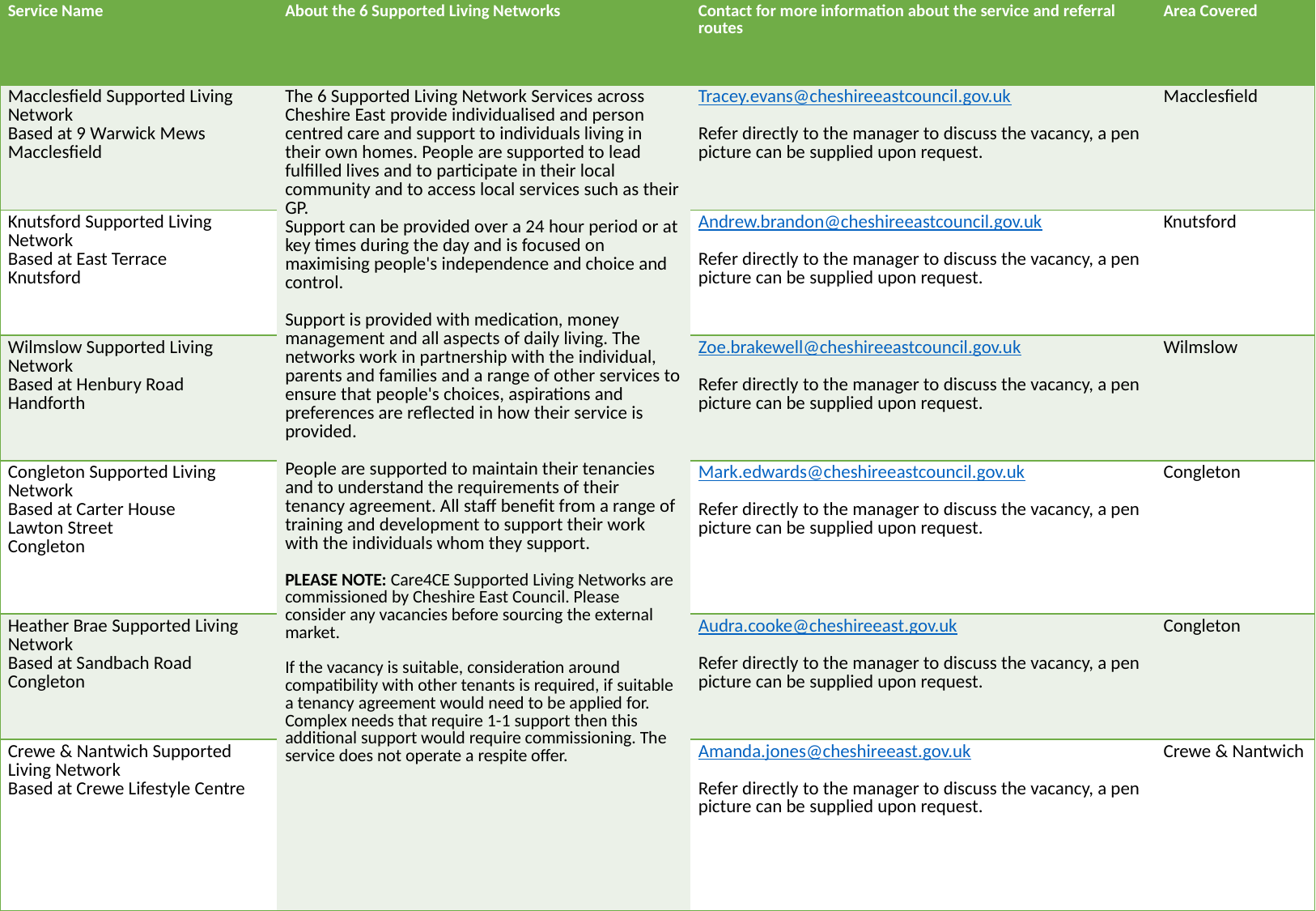

| Service Name | About the 6 Supported Living Networks | Contact for more information about the service and referral routes | Area Covered |
| --- | --- | --- | --- |
| Macclesfield Supported Living Network Based at 9 Warwick Mews Macclesfield | The 6 Supported Living Network Services across Cheshire East provide individualised and person centred care and support to individuals living in their own homes. People are supported to lead fulfilled lives and to participate in their local community and to access local services such as their GP. Support can be provided over a 24 hour period or at key times during the day and is focused on maximising people's independence and choice and control. Support is provided with medication, money management and all aspects of daily living. The networks work in partnership with the individual, parents and families and a range of other services to ensure that people's choices, aspirations and preferences are reflected in how their service is provided. People are supported to maintain their tenancies and to understand the requirements of their tenancy agreement. All staff benefit from a range of training and development to support their work with the individuals whom they support. PLEASE NOTE: Care4CE Supported Living Networks are commissioned by Cheshire East Council. Please consider any vacancies before sourcing the external market. If the vacancy is suitable, consideration around compatibility with other tenants is required, if suitable a tenancy agreement would need to be applied for. Complex needs that require 1-1 support then this additional support would require commissioning. The service does not operate a respite offer. | Tracey.evans@cheshireeastcouncil.gov.uk Refer directly to the manager to discuss the vacancy, a pen picture can be supplied upon request. | Macclesfield |
| Knutsford Supported Living Network Based at East Terrace Knutsford |  | Andrew.brandon@cheshireeastcouncil.gov.uk Refer directly to the manager to discuss the vacancy, a pen picture can be supplied upon request. | Knutsford |
| Wilmslow Supported Living Network Based at Henbury Road Handforth |  | Zoe.brakewell@cheshireeastcouncil.gov.uk Refer directly to the manager to discuss the vacancy, a pen picture can be supplied upon request. | Wilmslow |
| Congleton Supported Living Network Based at Carter House Lawton Street Congleton |  | Mark.edwards@cheshireeastcouncil.gov.uk Refer directly to the manager to discuss the vacancy, a pen picture can be supplied upon request. | Congleton |
| Heather Brae Supported Living Network Based at Sandbach Road Congleton |  | Audra.cooke@cheshireeast.gov.uk Refer directly to the manager to discuss the vacancy, a pen picture can be supplied upon request. | Congleton |
| Crewe & Nantwich Supported Living Network Based at Crewe Lifestyle Centre |  | Amanda.jones@cheshireeast.gov.uk Refer directly to the manager to discuss the vacancy, a pen picture can be supplied upon request. | Crewe & Nantwich |